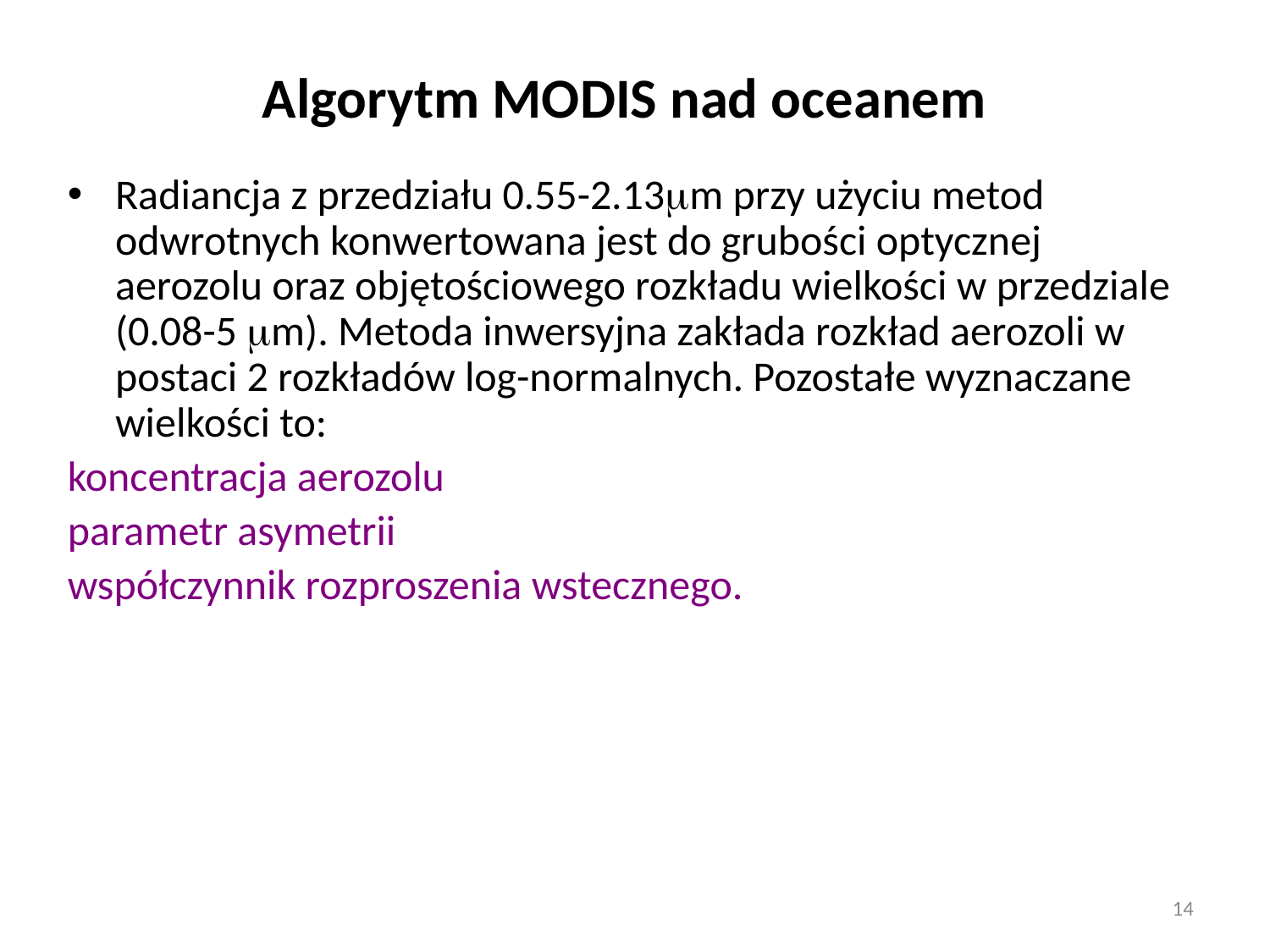

# Algorytm MODIS nad oceanem
Radiancja z przedziału 0.55-2.13μm przy użyciu metod odwrotnych konwertowana jest do grubości optycznej aerozolu oraz objętościowego rozkładu wielkości w przedziale (0.08-5 μm). Metoda inwersyjna zakłada rozkład aerozoli w postaci 2 rozkładów log-normalnych. Pozostałe wyznaczane  wielkości to:
koncentracja aerozolu
parametr asymetrii
współczynnik rozproszenia wstecznego.
14